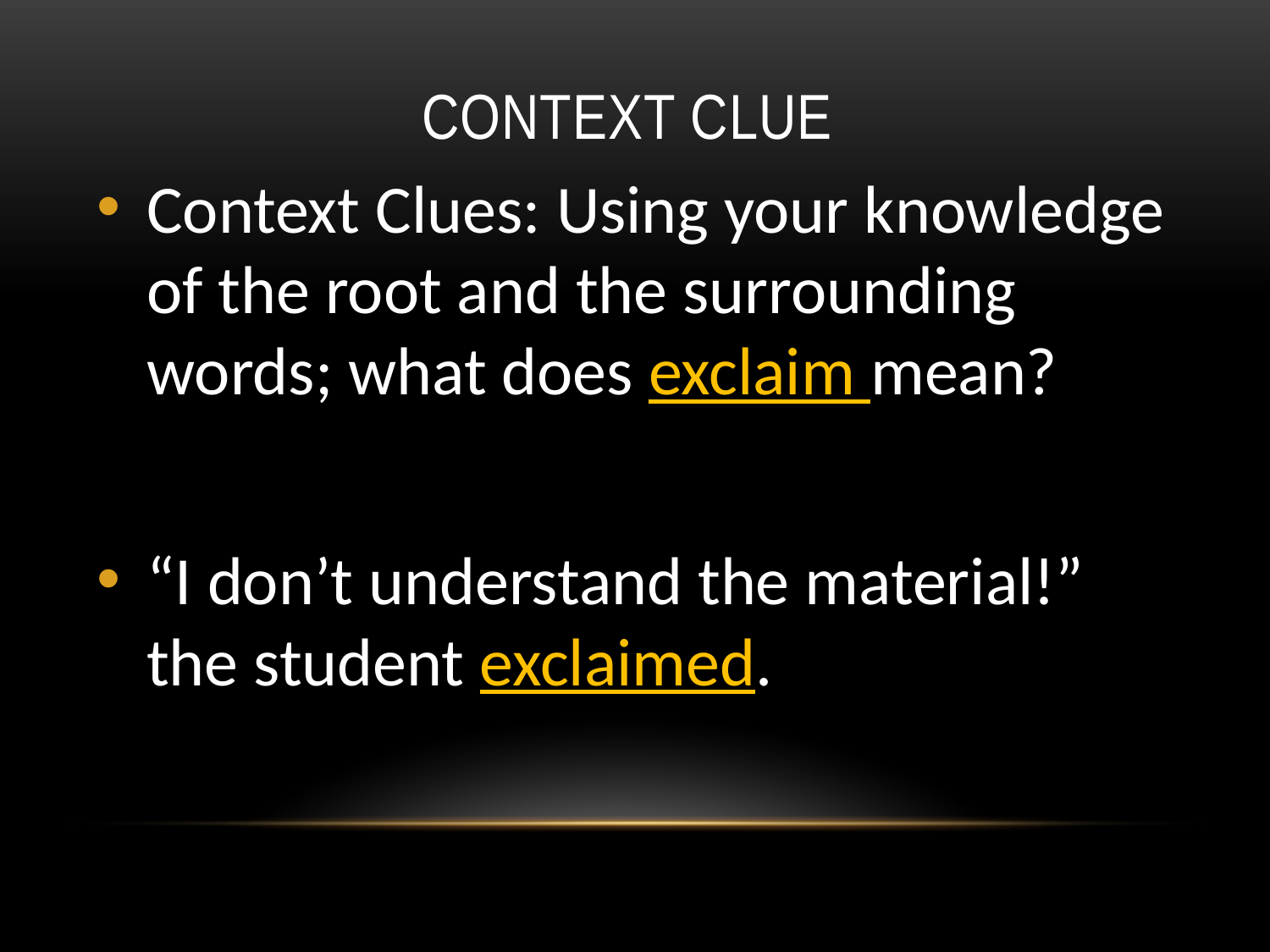

# Context Clue
Context Clues: Using your knowledge of the root and the surrounding words; what does exclaim mean?

“I don’t understand the material!” the student exclaimed.